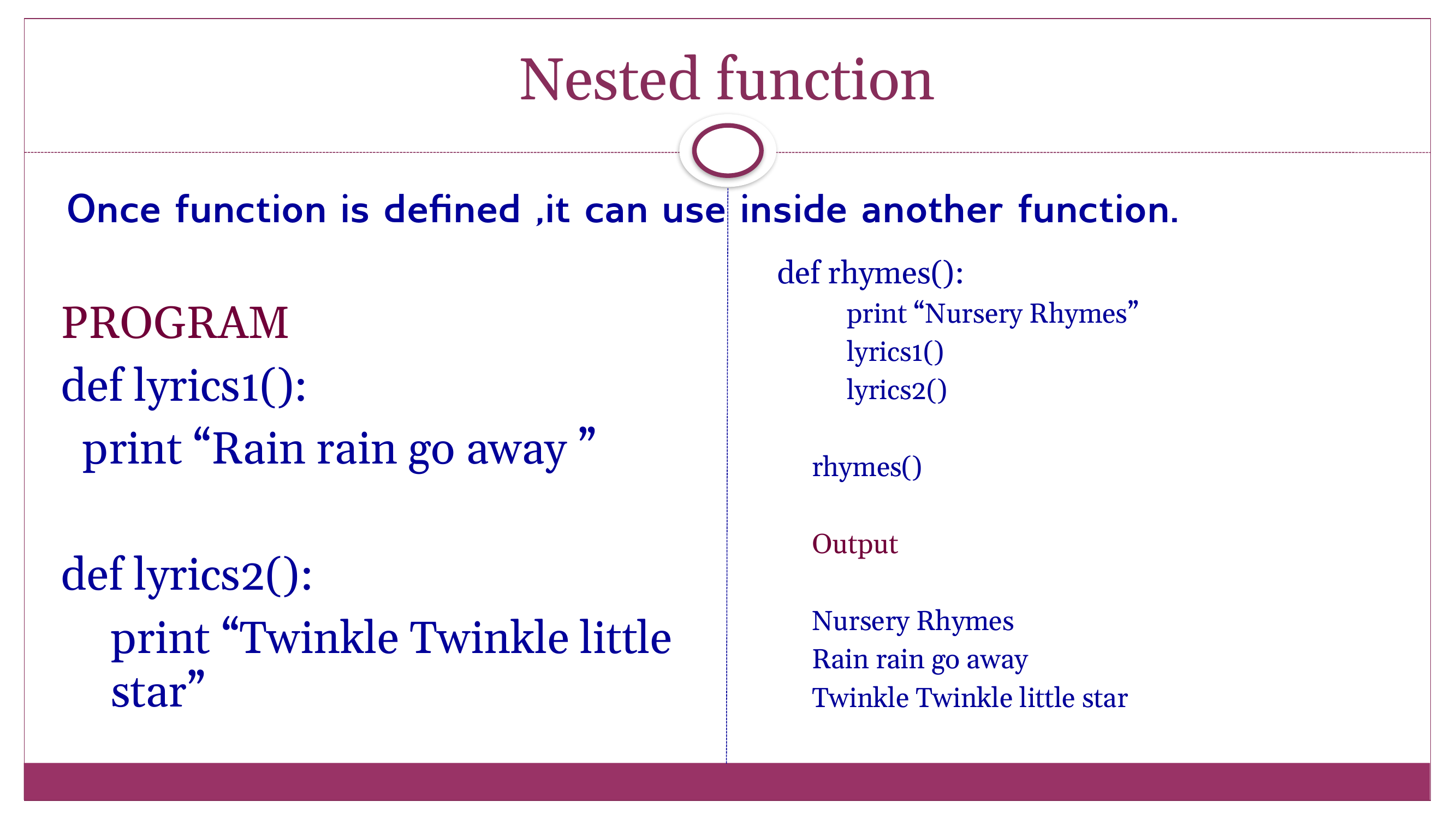

# Nested function
Once function is defined ,it can use inside another function.

def rhymes():
	print “Nursery Rhymes”
	lyrics1()
	lyrics2()

rhymes()

Output

Nursery Rhymes
Rain rain go away
Twinkle Twinkle little star

PROGRAM
def lyrics1():
  print “Rain rain go away ”

def lyrics2():
	print “Twinkle Twinkle little star”